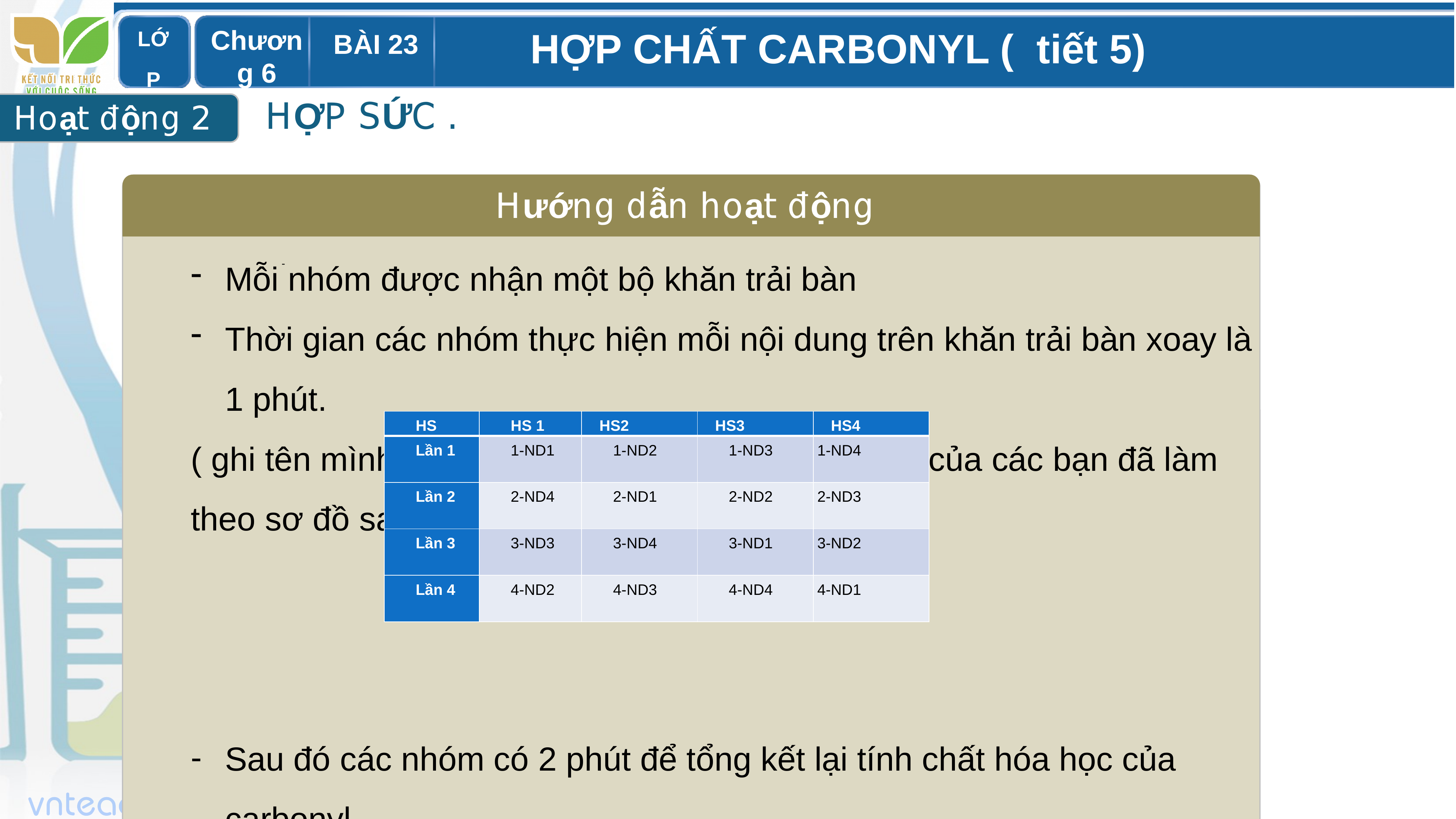

HỢP SỨC .

Hoạt động 2

Hướng dẫn hoạt động
Mỗi nhóm được nhận một bộ khăn trải bàn
Thời gian các nhóm thực hiện mỗi nội dung trên khăn trải bàn xoay là 1 phút.
( ghi tên mình- hoàn thành nội dung – chấm điểm của các bạn đã làm theo sơ đồ sau)

Sau đó các nhóm có 2 phút để tổng kết lại tính chất hóa học của carbonyl
Làm xong chụp sản phẩm của nhóm lên zalo lớp. Điểm ghi cho 5 nhóm đầu tiên gửi lên nhóm lớp ( tất cả các nhóm đều phải chụp và gửi lên nhóm lớp)

-
| HS | HS 1 | HS2 | HS3 | HS4 |
| --- | --- | --- | --- | --- |
| Lần 1 | 1-ND1 | 1-ND2 | 1-ND3 | 1-ND4 |
| Lần 2 | 2-ND4 | 2-ND1 | 2-ND2 | 2-ND3 |
| Lần 3 | 3-ND3 | 3-ND4 | 3-ND1 | 3-ND2 |
| Lần 4 | 4-ND2 | 4-ND3 | 4-ND4 | 4-ND1 |